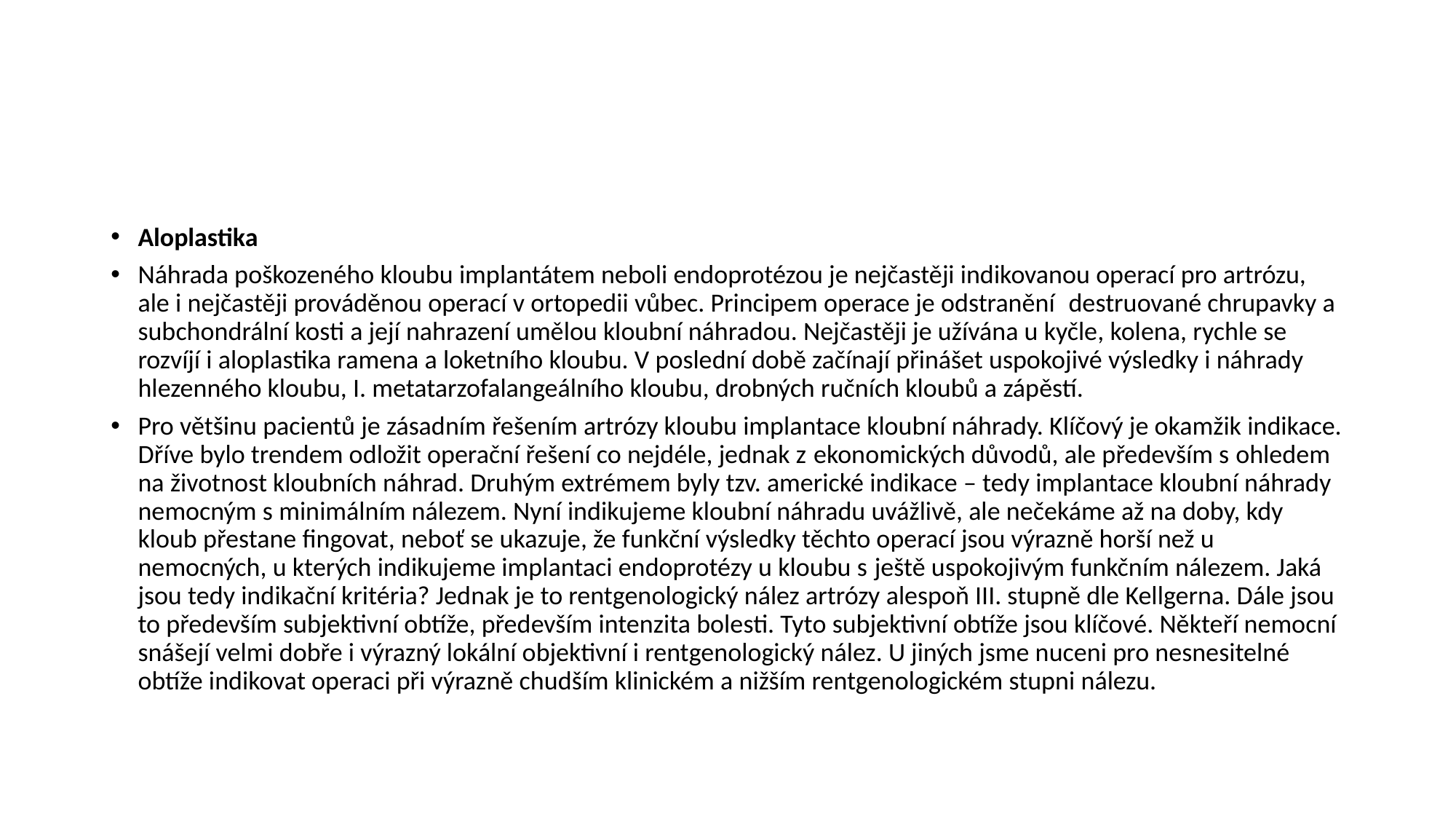

#
Aloplastika
Náhrada poškozeného kloubu implantátem neboli endoprotézou je nejčastěji indikovanou operací pro artrózu, ale i nejčastěji prováděnou operací v ortopedii vůbec. Principem operace je odstranění  destruované chrupavky a subchondrální kosti a její nahrazení umělou kloubní náhradou. Nejčastěji je užívána u kyčle, kolena, rychle se rozvíjí i aloplastika ramena a loketního kloubu. V poslední době začínají přinášet uspokojivé výsledky i náhrady hlezenného kloubu, I. metatarzofalangeálního kloubu, drobných ručních kloubů a zápěstí.
Pro většinu pacientů je zásadním řešením artrózy kloubu implantace kloubní náhrady. Klíčový je okamžik indikace. Dříve bylo trendem odložit operační řešení co nejdéle, jednak z ekonomických důvodů, ale především s ohledem na životnost kloubních náhrad. Druhým extrémem byly tzv. americké indikace – tedy implantace kloubní náhrady nemocným s minimálním nálezem. Nyní indikujeme kloubní náhradu uvážlivě, ale nečekáme až na doby, kdy kloub přestane fingovat, neboť se ukazuje, že funkční výsledky těchto operací jsou výrazně horší než u nemocných, u kterých indikujeme implantaci endoprotézy u kloubu s ještě uspokojivým funkčním nálezem. Jaká jsou tedy indikační kritéria? Jednak je to rentgenologický nález artrózy alespoň III. stupně dle Kellgerna. Dále jsou to především subjektivní obtíže, především intenzita bolesti. Tyto subjektivní obtíže jsou klíčové. Někteří nemocní snášejí velmi dobře i výrazný lokální objektivní i rentgenologický nález. U jiných jsme nuceni pro nesnesitelné obtíže indikovat operaci při výrazně chudším klinickém a nižším rentgenologickém stupni nálezu.